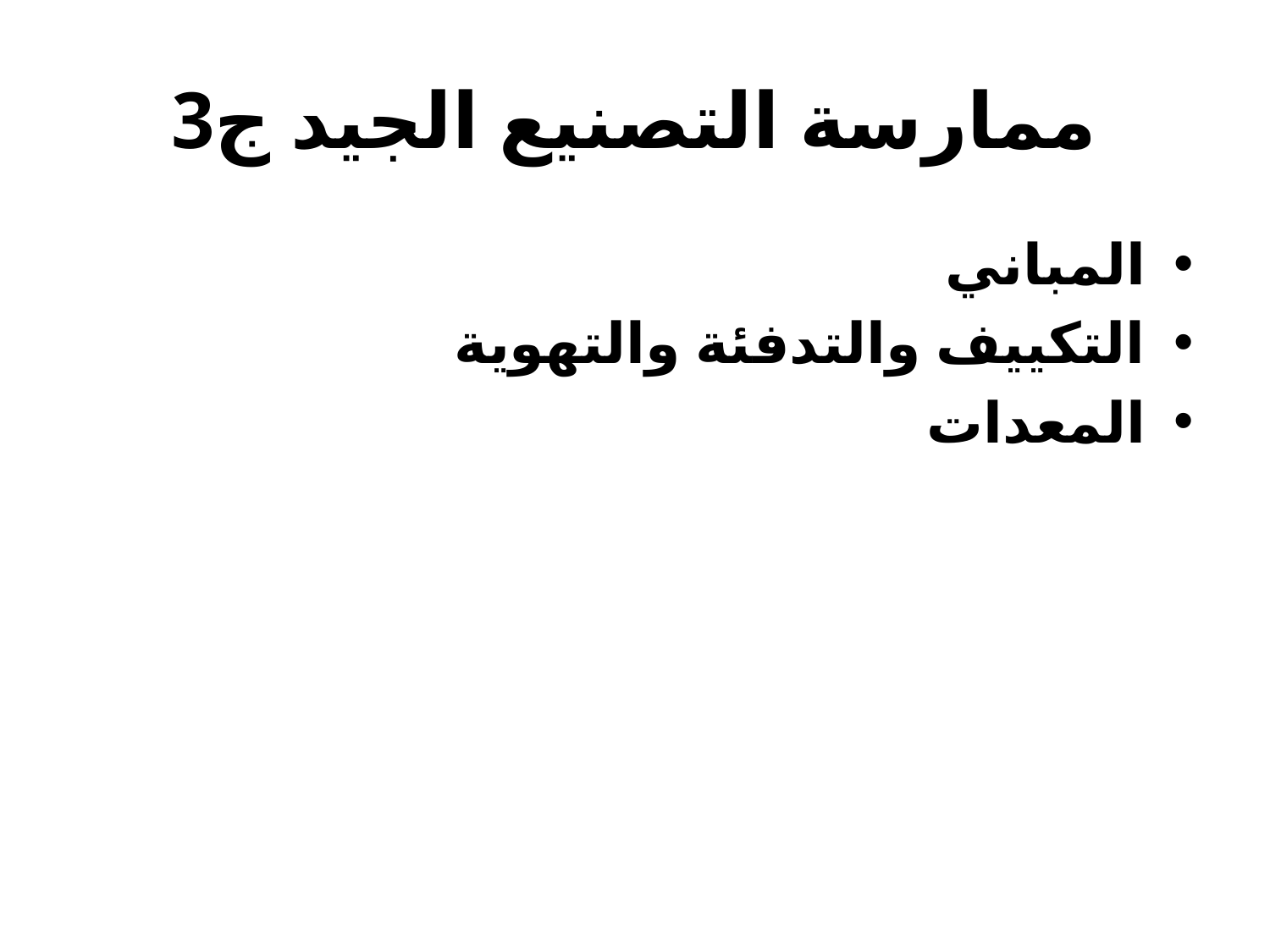

# ممارسة التصنيع الجيد ج3
المباني
التكييف والتدفئة والتهوية
المعدات